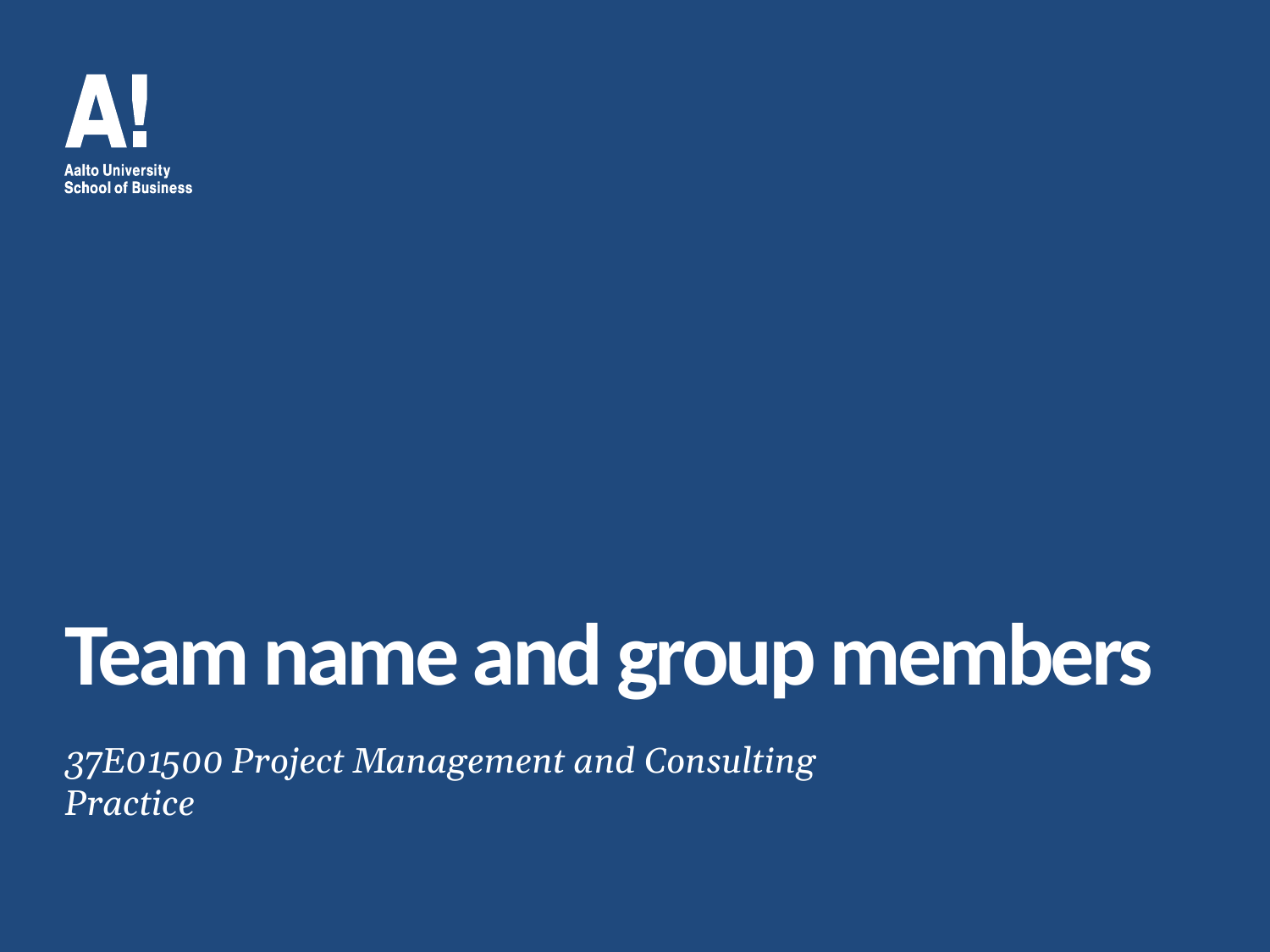

# Team name and group members
37E01500 Project Management and Consulting Practice